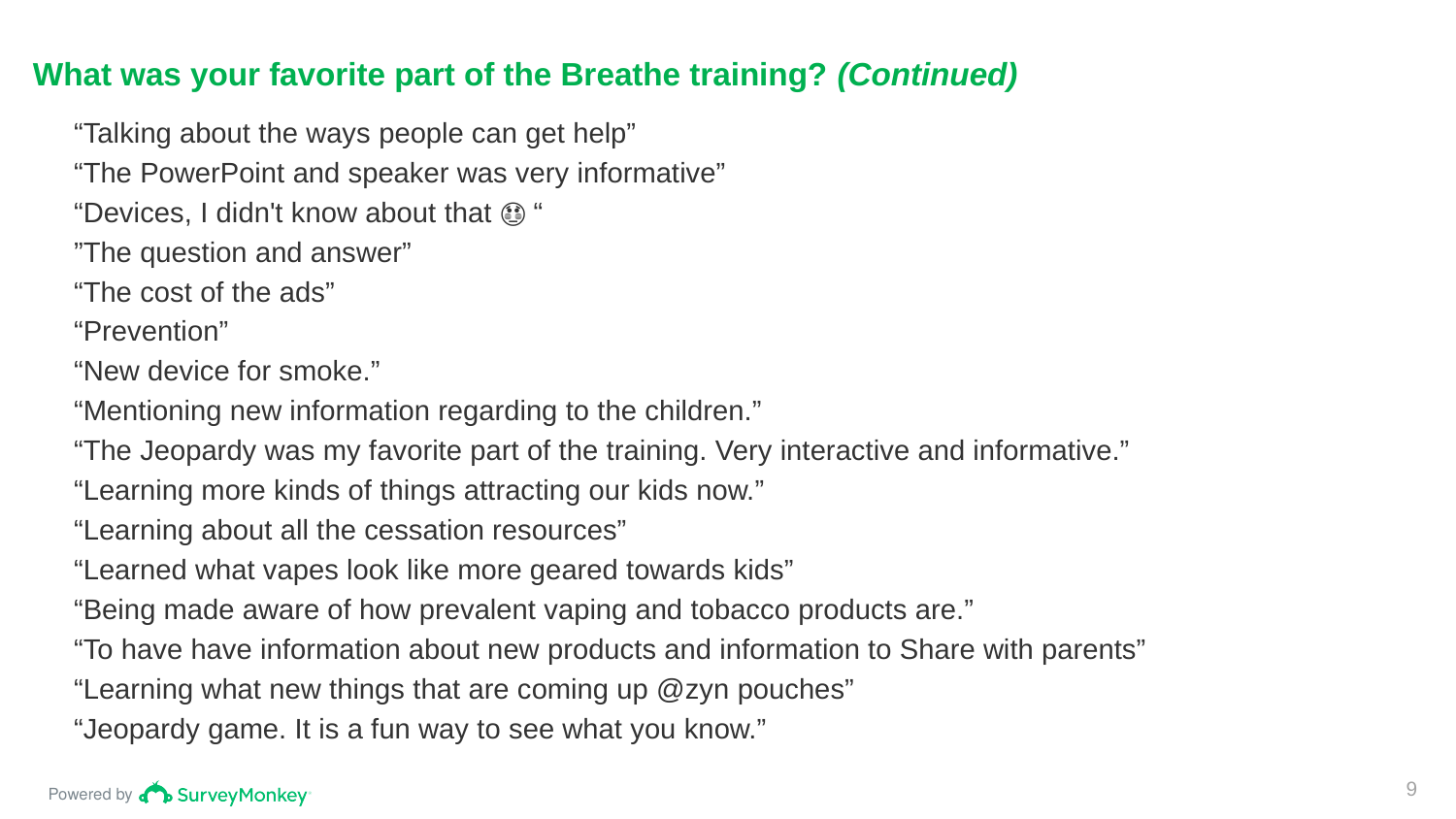

# What was your favorite part of the Breathe training? (Continued)
“Talking about the ways people can get help”
“The PowerPoint and speaker was very informative”
“Devices, I didn't know about that 😳 “
”The question and answer”
“The cost of the ads”
“Prevention”
“New device for smoke.”
“Mentioning new information regarding to the children.”
“The Jeopardy was my favorite part of the training. Very interactive and informative.”
“Learning more kinds of things attracting our kids now.”
“Learning about all the cessation resources”
“Learned what vapes look like more geared towards kids”
“Being made aware of how prevalent vaping and tobacco products are.”
“To have have information about new products and information to Share with parents”
“Learning what new things that are coming up @zyn pouches”
“Jeopardy game. It is a fun way to see what you know.”

9